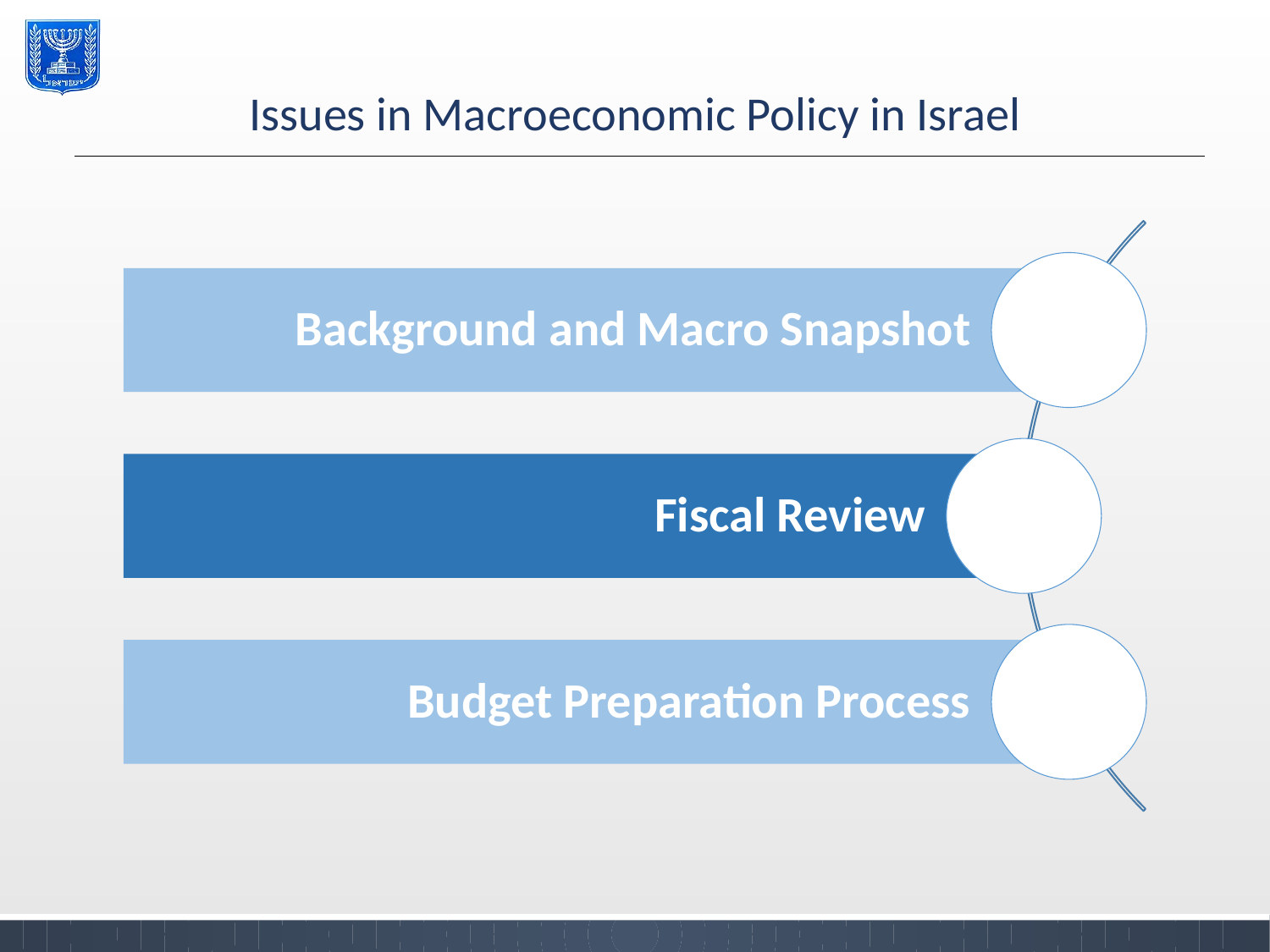

# Issues in Macroeconomic Policy in Israel
Background and Macro Snapshot
Fiscal Review
Budget Preparation Process